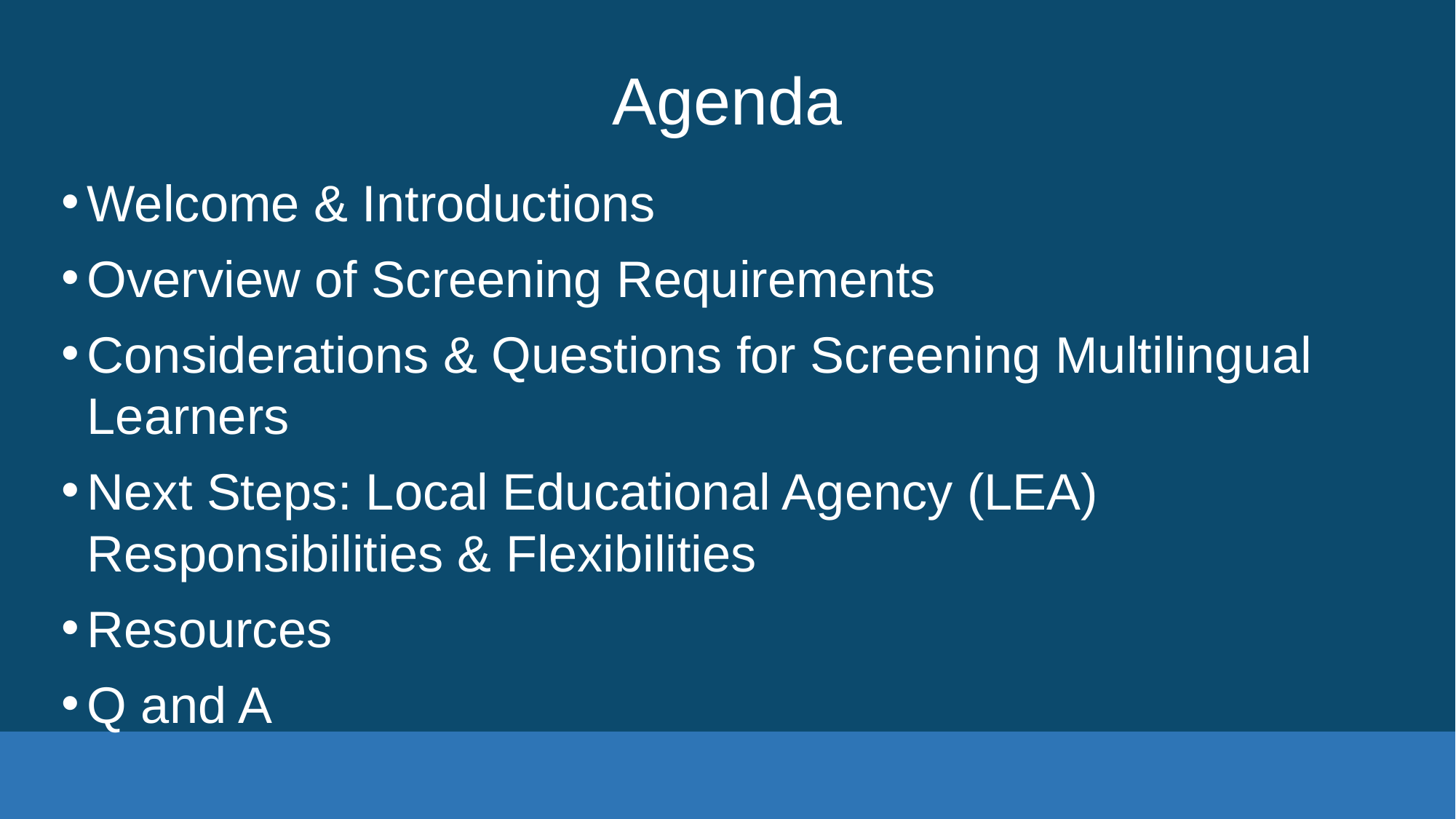

# Agenda
Welcome & Introductions
Overview of Screening Requirements
Considerations & Questions for Screening Multilingual Learners
Next Steps: Local Educational Agency (LEA) Responsibilities & Flexibilities
Resources
Q and A